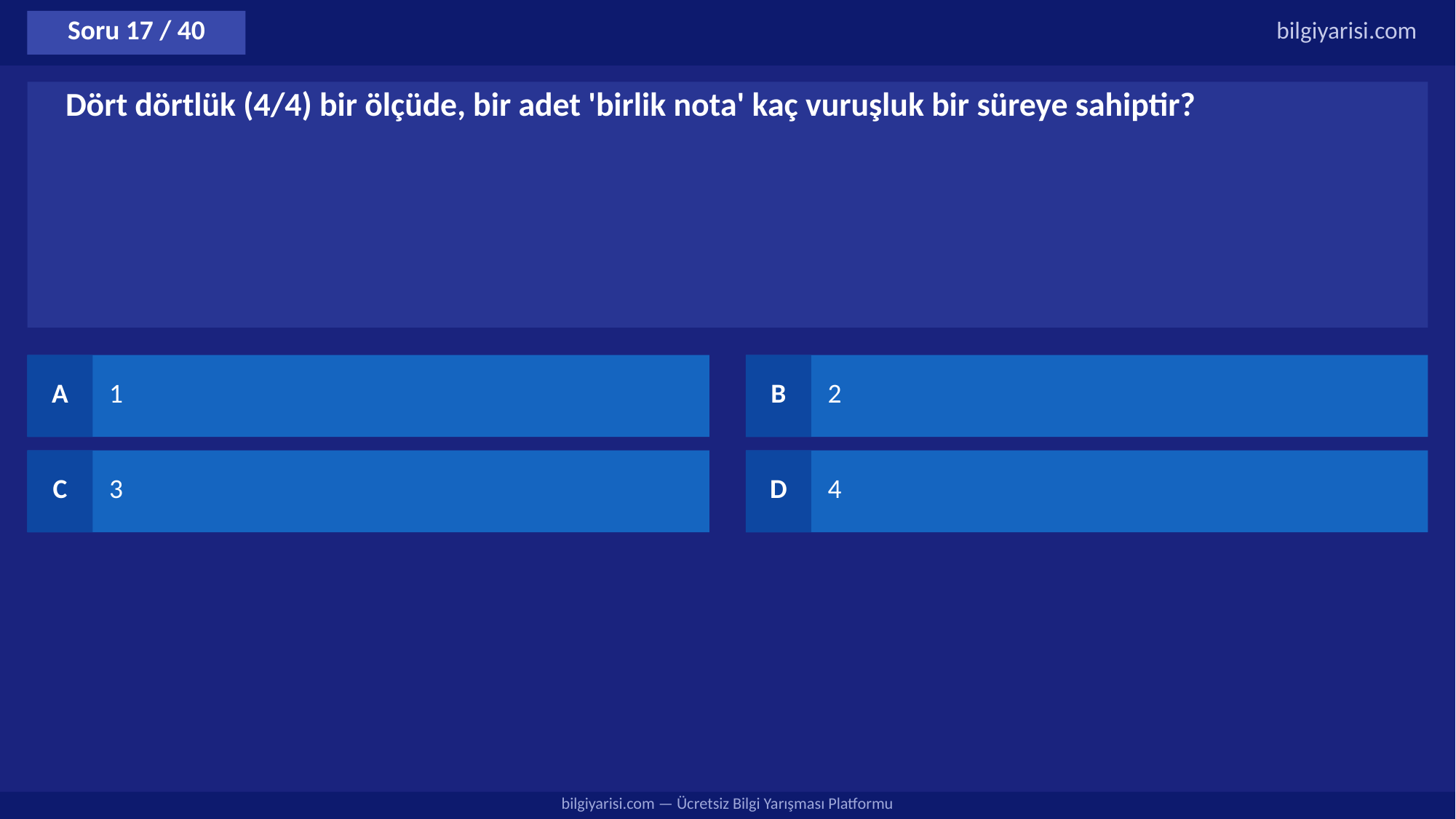

Soru 17 / 40
bilgiyarisi.com

Dört dörtlük (4/4) bir ölçüde, bir adet 'birlik nota' kaç vuruşluk bir süreye sahiptir?

A
1

B
2

C
3

D
4
bilgiyarisi.com — Ücretsiz Bilgi Yarışması Platformu